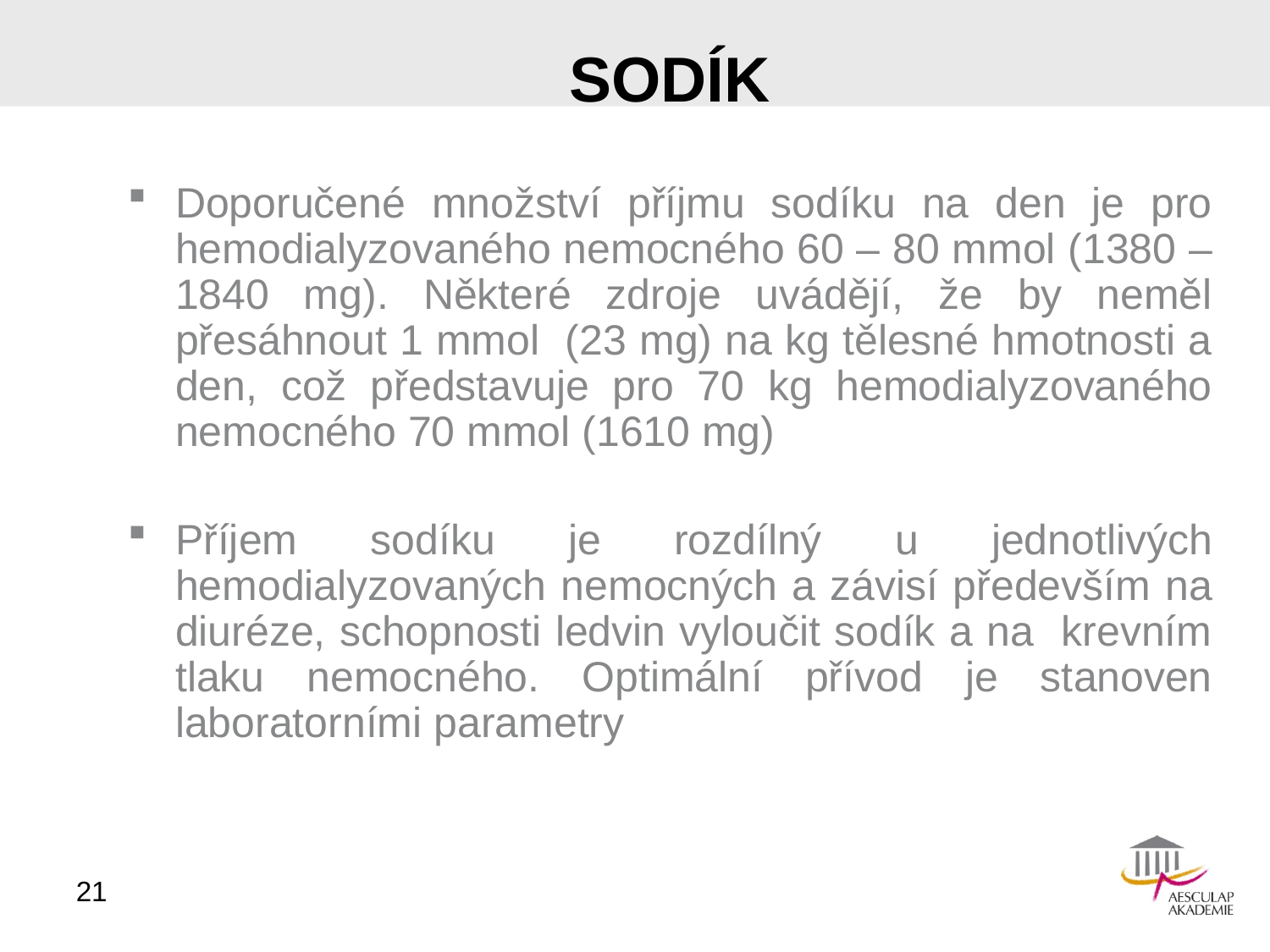

# sodík
Doporučené množství příjmu sodíku na den je pro hemodialyzovaného nemocného 60 – 80 mmol (1380 – 1840 mg). Některé zdroje uvádějí, že by neměl přesáhnout 1 mmol  (23 mg) na kg tělesné hmotnosti a den, což představuje pro 70 kg hemodialyzovaného nemocného 70 mmol (1610 mg)

Příjem sodíku je rozdílný u jednotlivých hemodialyzovaných nemocných a závisí především na diuréze, schopnosti ledvin vyloučit sodík a na  krevním tlaku nemocného. Optimální přívod je stanoven laboratorními parametry
21